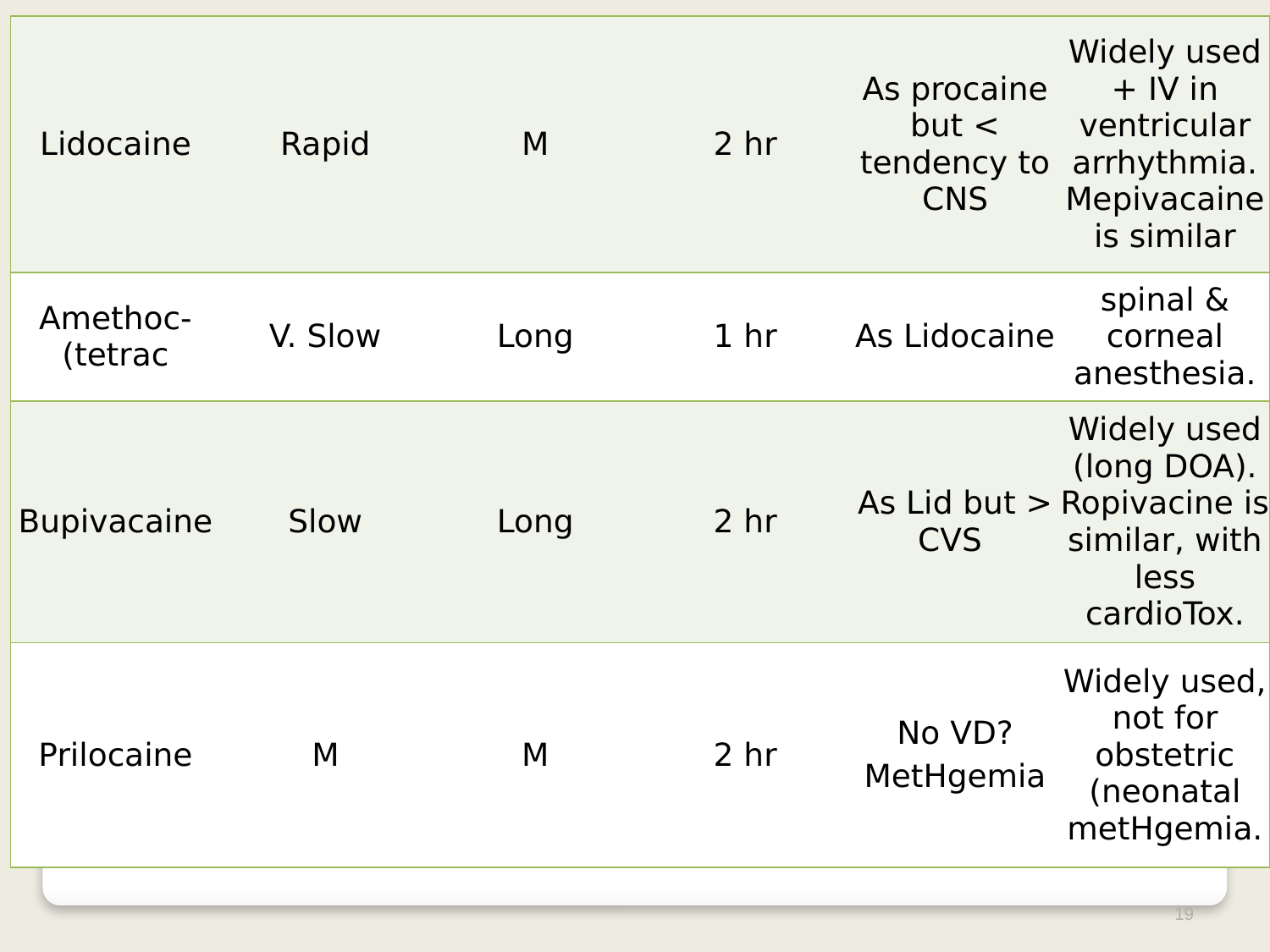

| Lidocaine | Rapid | M | 2 hr | As procaine but < tendency to CNS | Widely used + IV in ventricular arrhythmia. Mepivacaine is similar |
| --- | --- | --- | --- | --- | --- |
| Amethoc- (tetrac | V. Slow | Long | 1 hr | As Lidocaine | spinal & corneal anesthesia. |
| Bupivacaine | Slow | Long | 2 hr | As Lid but > CVS | Widely used (long DOA). Ropivacine is similar, with less cardioTox. |
| Prilocaine | M | M | 2 hr | No VD? MetHgemia | Widely used, not for obstetric (neonatal metHgemia. |
19